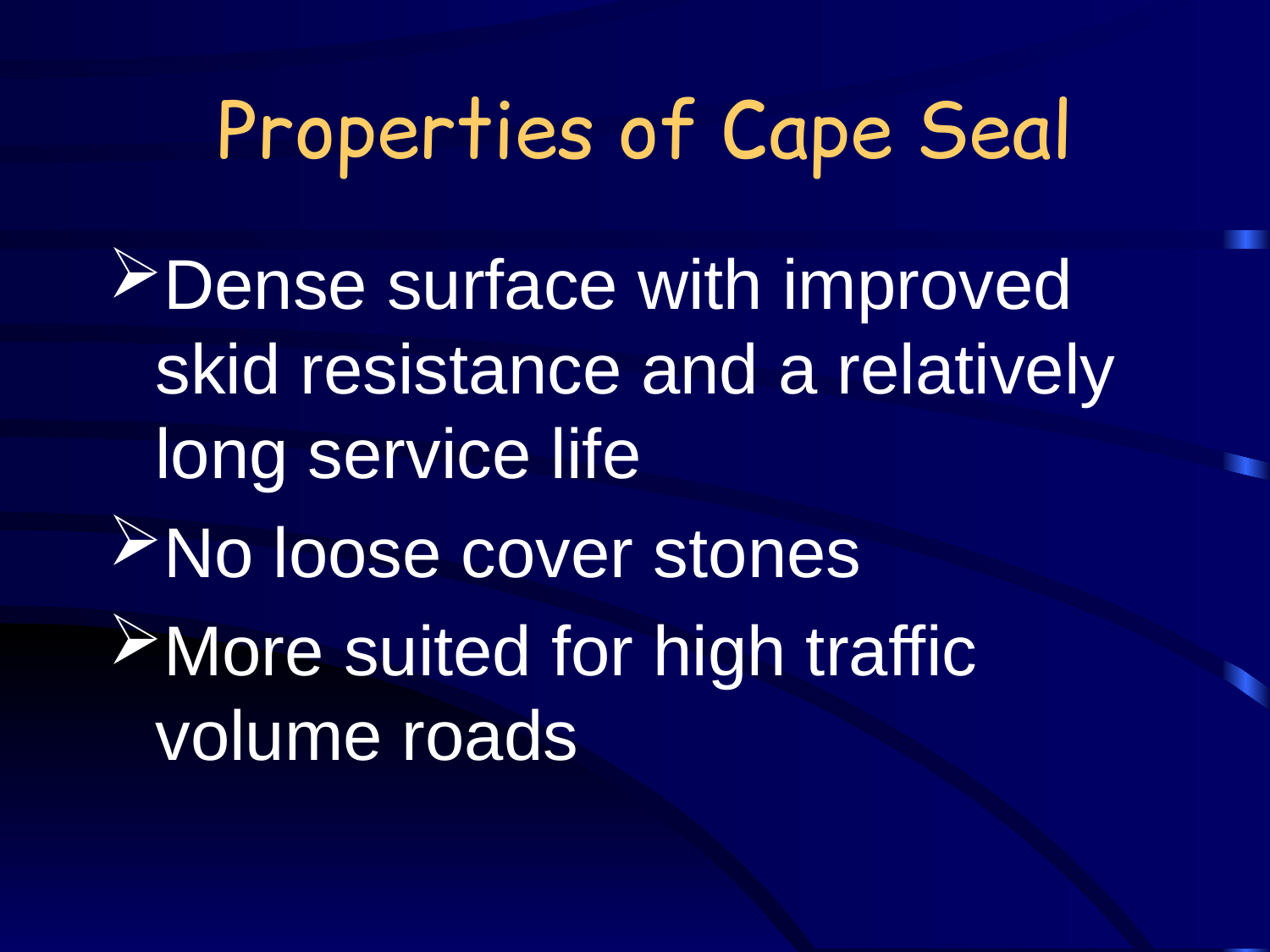

# Properties of Cape Seal
Dense surface with improved skid resistance and a relatively long service life
No loose cover stones
More suited for high traffic volume roads